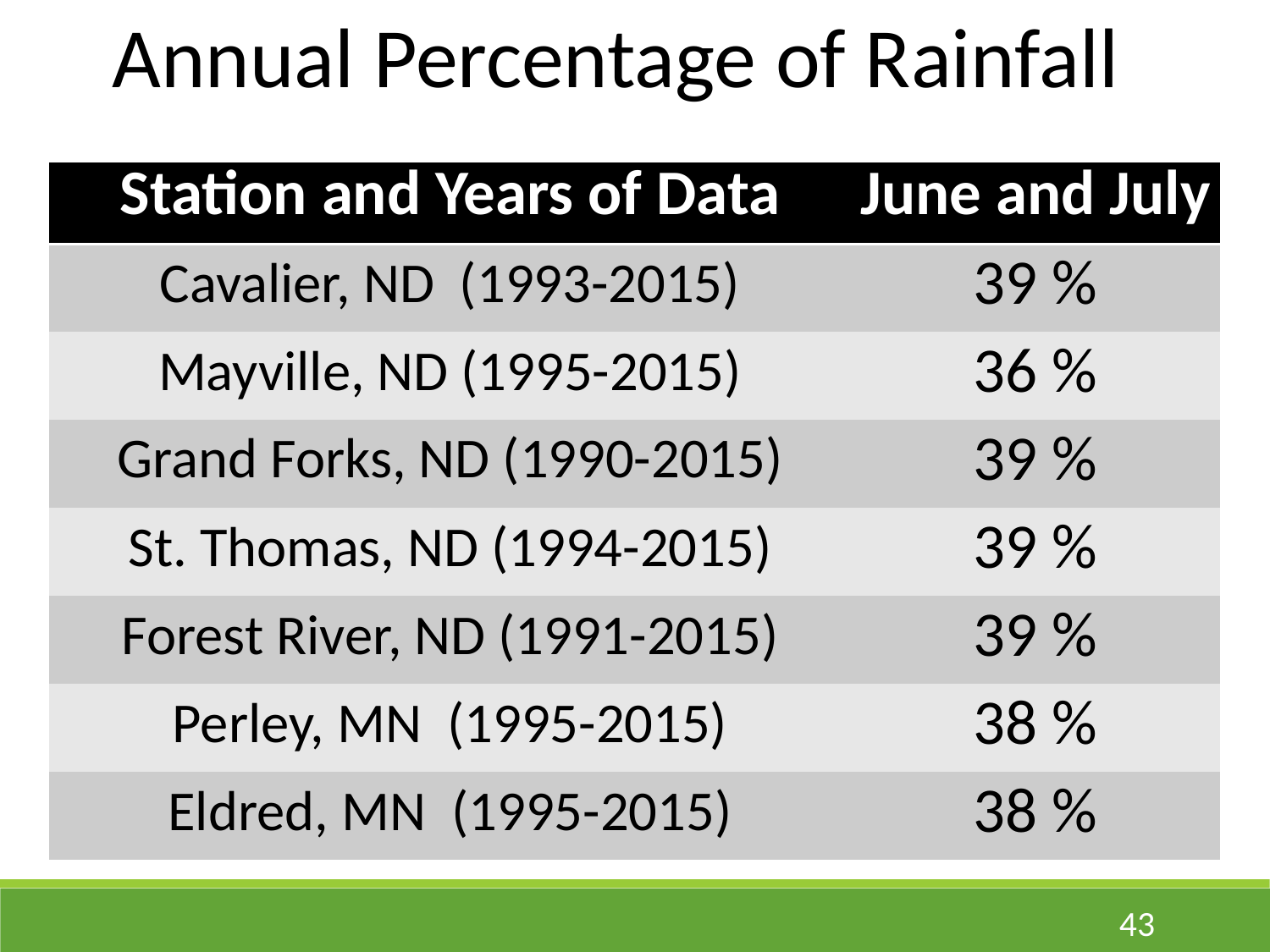

Annual Percentage of Rainfall
| Station and Years of Data | June and July |
| --- | --- |
| Cavalier, ND (1993-2015) | 39 % |
| Mayville, ND (1995-2015) | 36 % |
| Grand Forks, ND (1990-2015) | 39 % |
| St. Thomas, ND (1994-2015) | 39 % |
| Forest River, ND (1991-2015) | 39 % |
| Perley, MN (1995-2015) | 38 % |
| Eldred, MN (1995-2015) | 38 % |
43